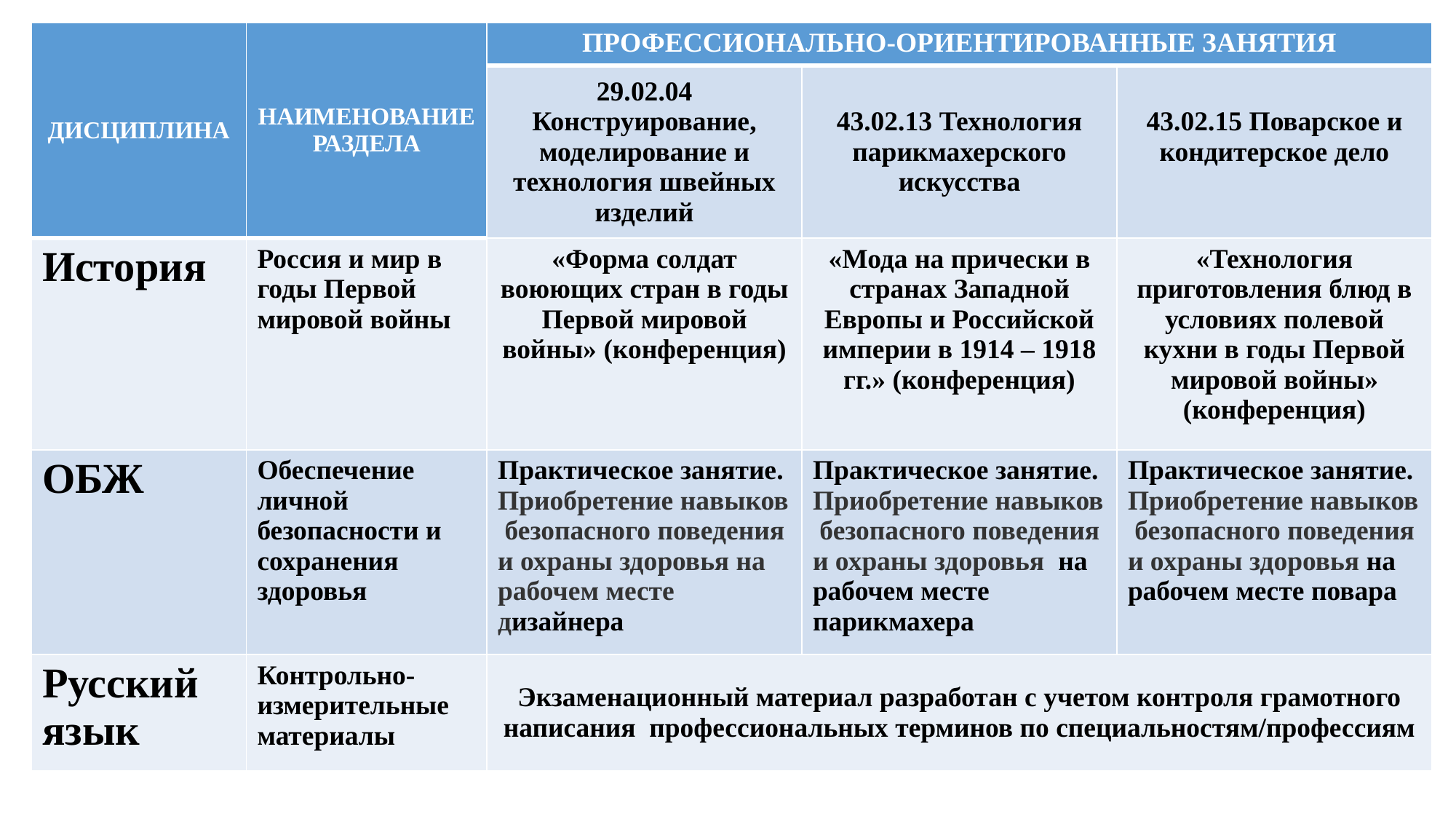

| ДИСЦИПЛИНА | НАИМЕНОВАНИЕ РАЗДЕЛА | ПРОФЕССИОНАЛЬНО-ОРИЕНТИРОВАННЫЕ ЗАНЯТИЯ |  |  |
| --- | --- | --- | --- | --- |
|  |  | 29.02.04 Конструирование, моделирование и технология швейных изделий | 43.02.13 Технология парикмахерского искусства | 43.02.15 Поварское и кондитерское дело |
| История | Россия и мир в годы Первой мировой войны | «Форма солдат воюющих стран в годы Первой мировой войны» (конференция) | «Мода на прически в странах Западной Европы и Российской империи в 1914 – 1918 гг.» (конференция) | «Технология приготовления блюд в условиях полевой кухни в годы Первой мировой войны» (конференция) |
| ОБЖ | Обеспечение личной безопасности и сохранения здоровья | Практическое занятие. Приобретение навыков безопасного поведения и охраны здоровья на рабочем месте дизайнера | Практическое занятие. Приобретение навыков безопасного поведения и охраны здоровья на рабочем месте парикмахера | Практическое занятие. Приобретение навыков безопасного поведения и охраны здоровья на рабочем месте повара |
| Русский язык | Контрольно-измерительные материалы | Экзаменационный материал разработан с учетом контроля грамотного написания профессиональных терминов по специальностям/профессиям |  |  |